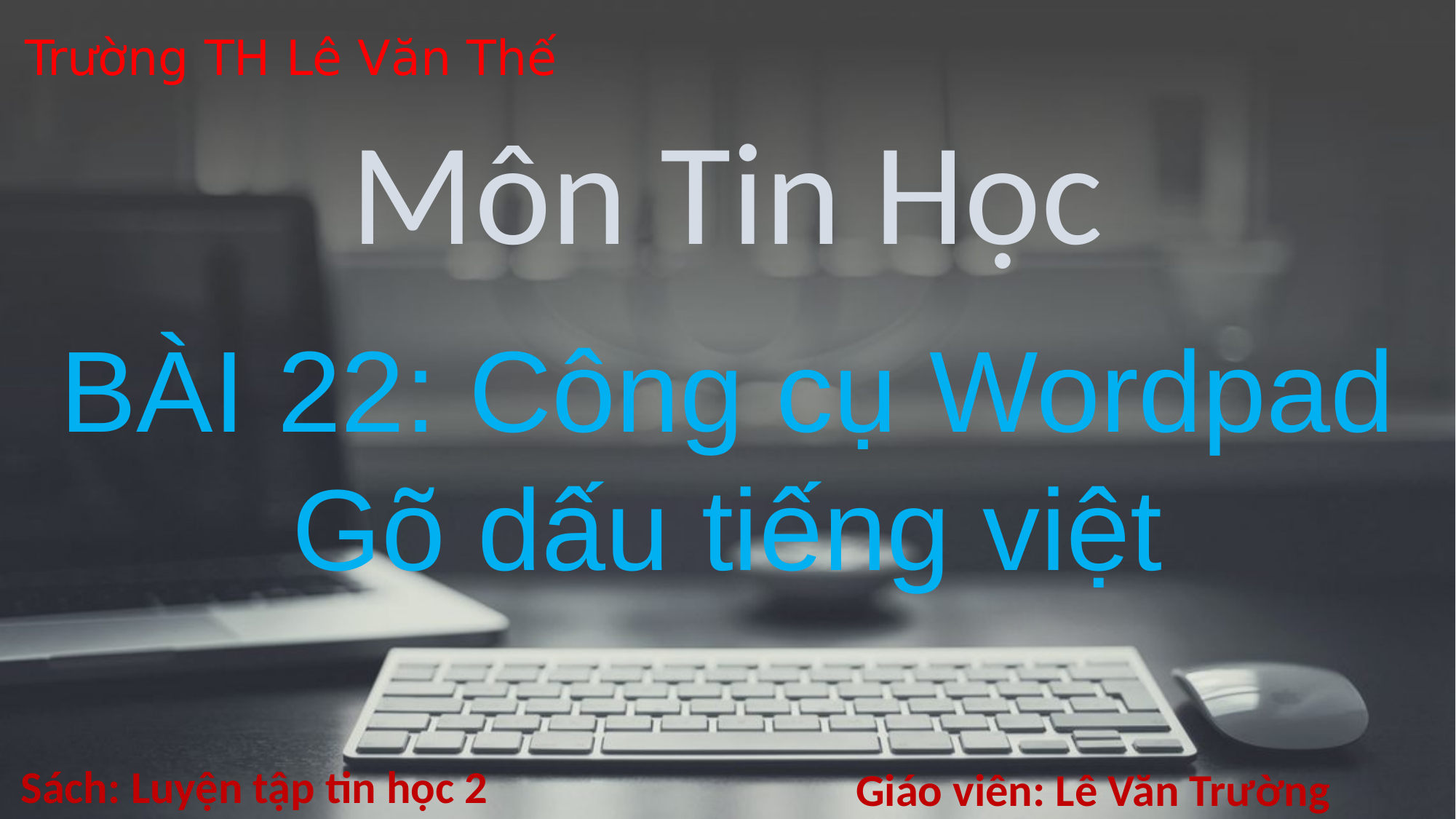

Trường TH Lê Văn Thế
Môn Tin Học
BÀI 22: Công cụ Wordpad
Gõ dấu tiếng việt
Sách: Luyện tập tin học 2
Giáo viên: Lê Văn Trường